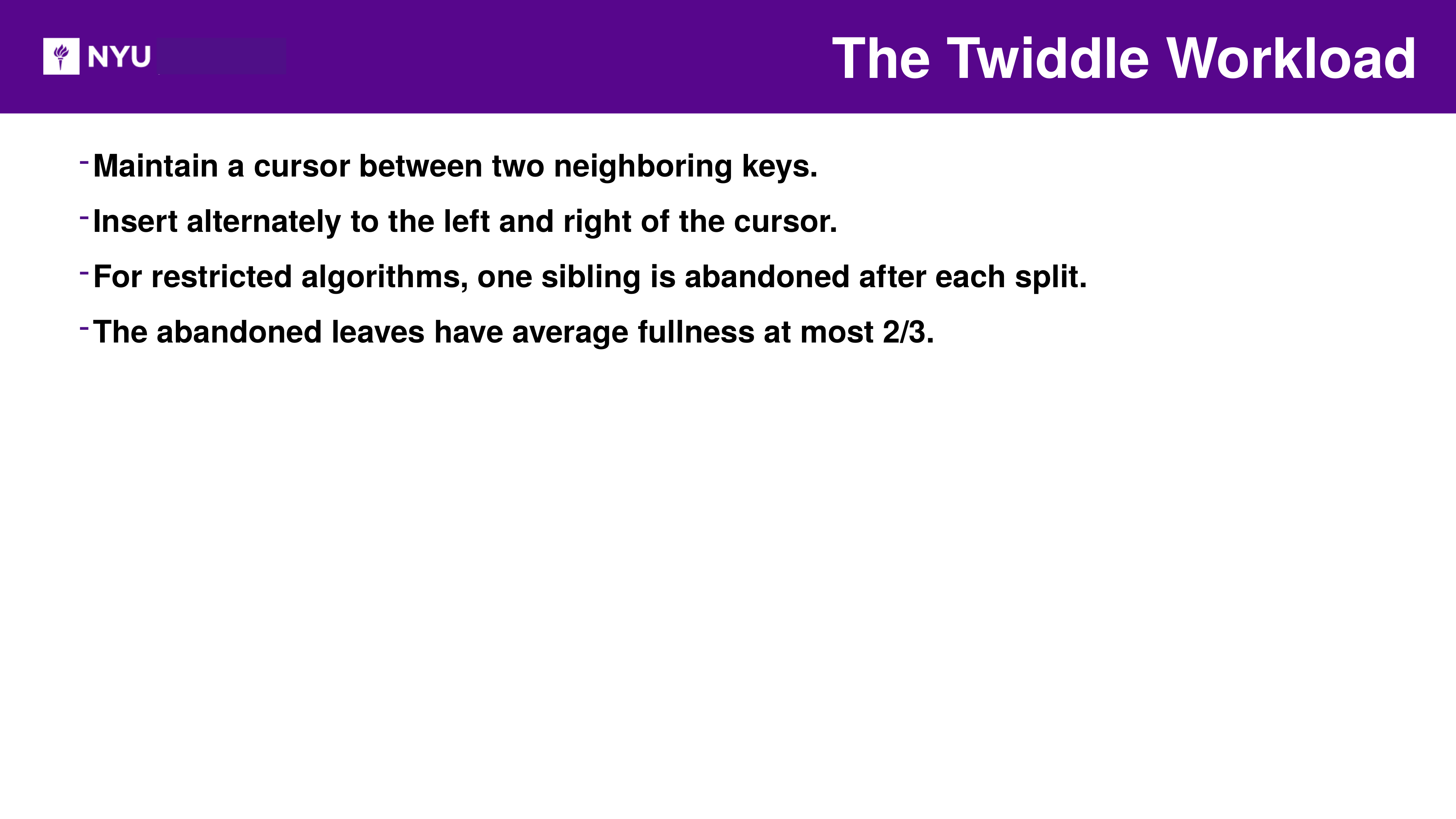

The Twiddle Workload
Maintain a cursor between two neighboring keys.
Insert alternately to the left and right of the cursor.
For restricted algorithms, one sibling is abandoned after each split.
The abandoned leaves have average fullness at most 2/3.